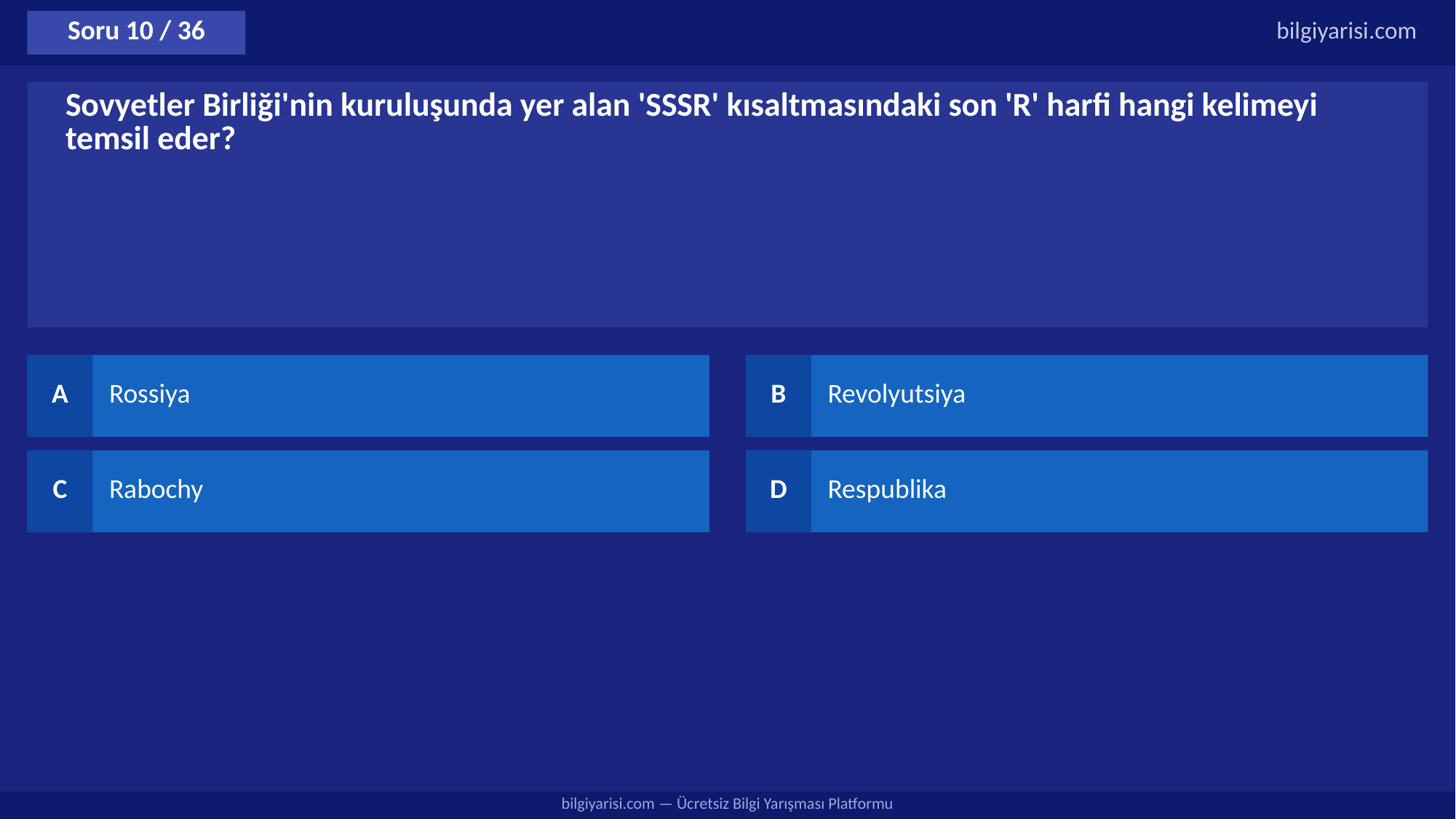

Soru 10 / 36
bilgiyarisi.com

Sovyetler Birliği'nin kuruluşunda yer alan 'SSSR' kısaltmasındaki son 'R' harfi hangi kelimeyi temsil eder?

A
Rossiya

B
Revolyutsiya

C
Rabochy

D
Respublika
bilgiyarisi.com — Ücretsiz Bilgi Yarışması Platformu